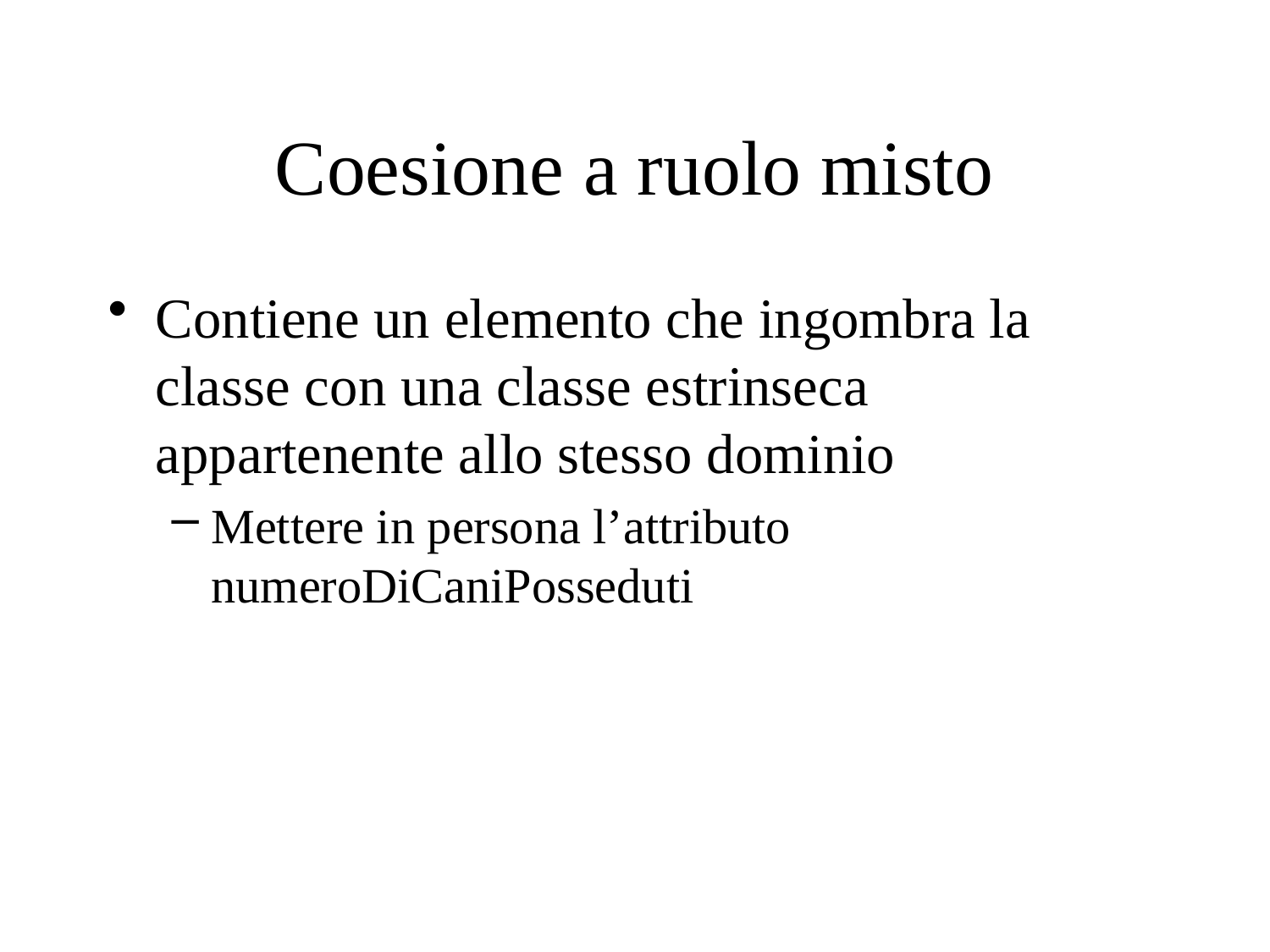

# Coesione a ruolo misto
Contiene un elemento che ingombra la classe con una classe estrinseca appartenente allo stesso dominio
Mettere in persona l’attributo numeroDiCaniPosseduti